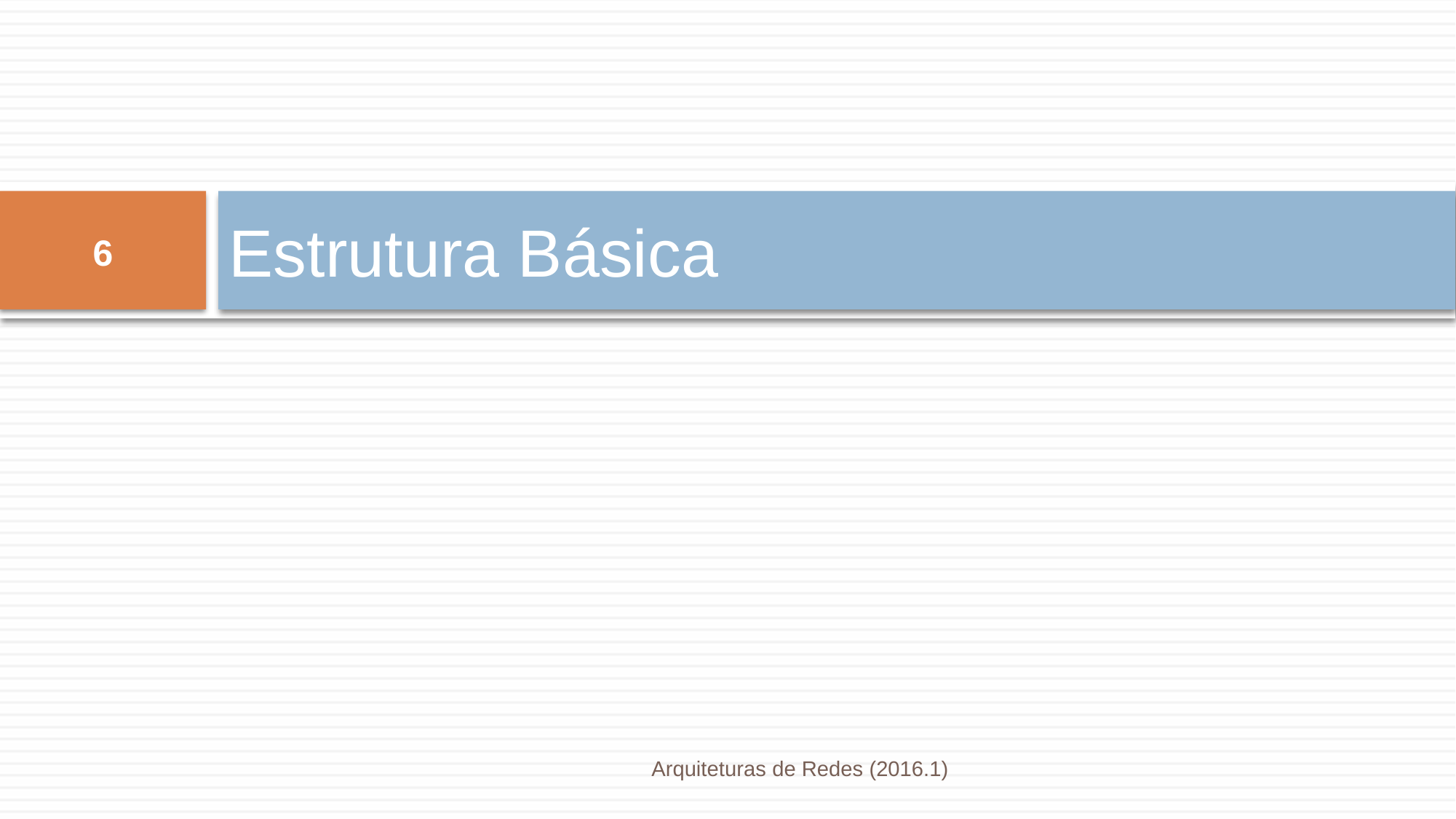

# Estrutura Básica
6

Arquiteturas de Redes (2016.1)